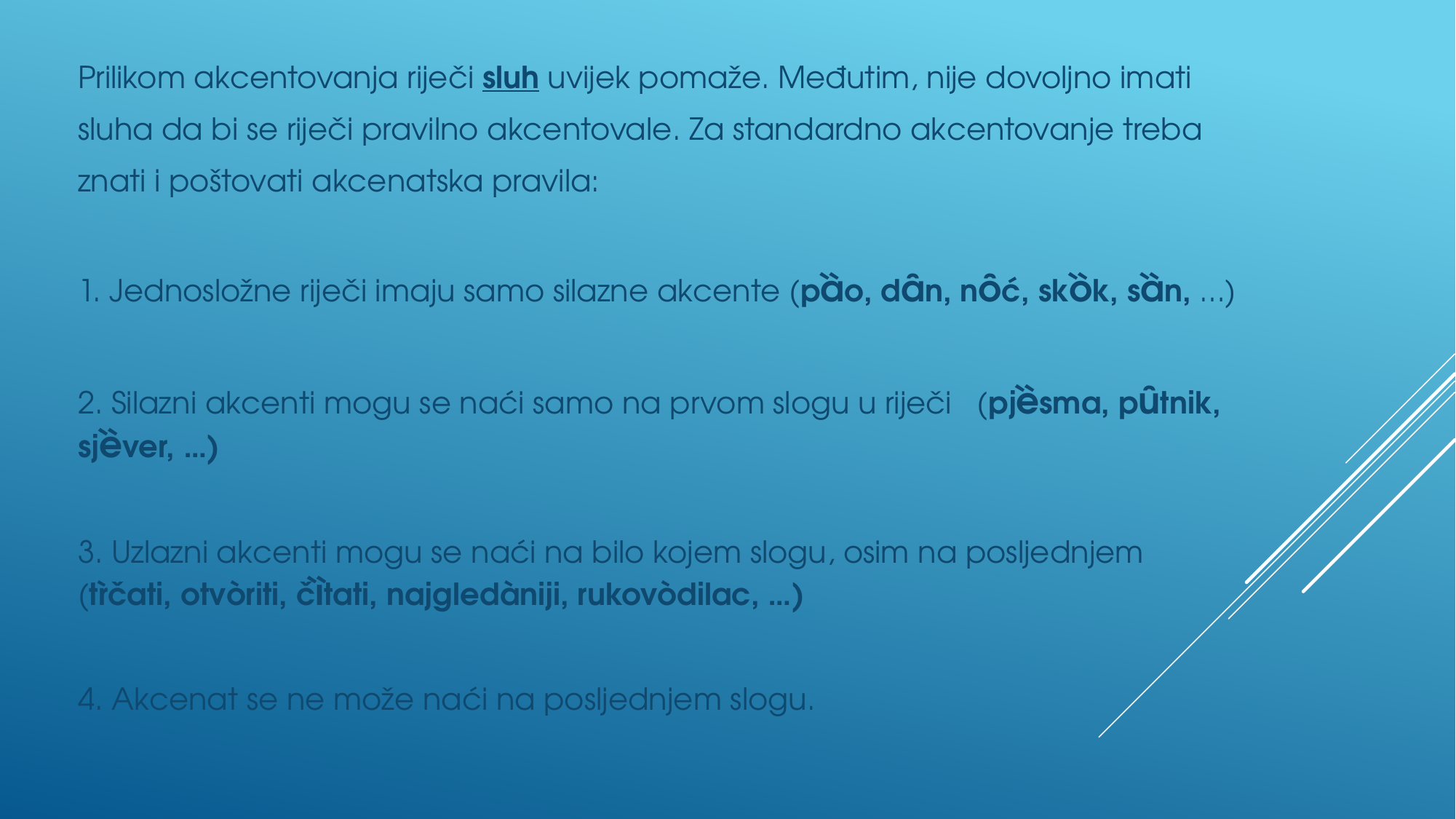

Prilikom akcentovanja riječi sluh uvijek pomaže. Međutim, nije dovoljno imati
sluha da bi se riječi pravilno akcentovale. Za standardno akcentovanje treba
znati i poštovati akcenatska pravila:

1. Jednosložne riječi imaju samo silazne akcente (pȁo, dȃn, nȏć, skȍk, sȁn, …)

2. Silazni akcenti mogu se naći samo na prvom slogu u riječi   (pjȅsma, pȗtnik, sjȅver, …)

3. Uzlazni akcenti mogu se naći na bilo kojem slogu, osim na posljednjem   (tr̀čati, otvòriti, čȉtati, najgledàniji, rukovòdilac, …)

4. Akcenat se ne može naći na posljednjem slogu.